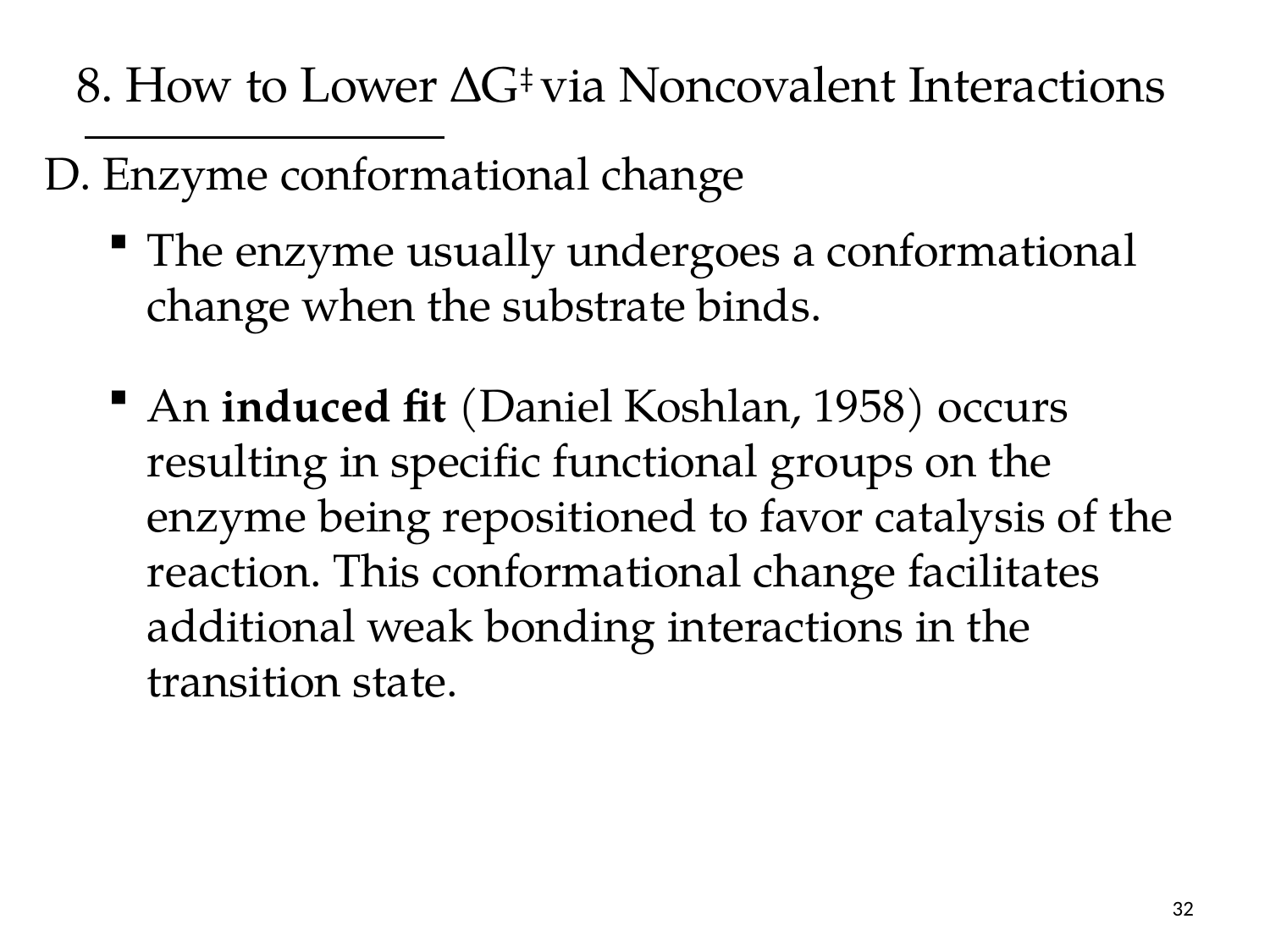

# 8. How to Lower ΔG‡ via Noncovalent Interactions
D. Enzyme conformational change

The enzyme usually undergoes a conformational change when the substrate binds.

An induced fit (Daniel Koshlan, 1958) occurs resulting in specific functional groups on the enzyme being repositioned to favor catalysis of the reaction. This conformational change facilitates additional weak bonding interactions in the transition state.
32